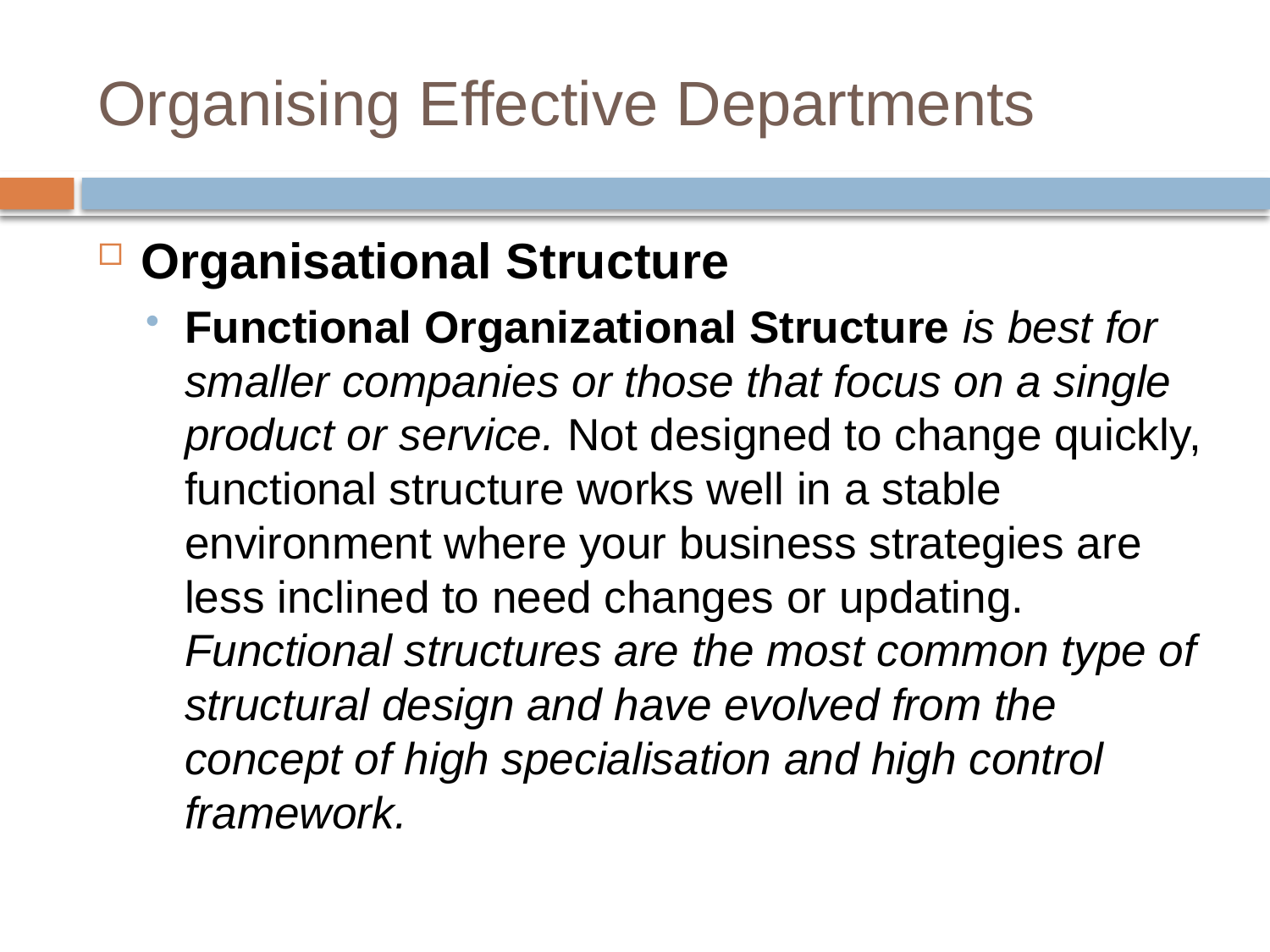

# Organising Effective Departments
Organisational Structure
Functional Organizational Structure is best for smaller companies or those that focus on a single product or service. Not designed to change quickly, functional structure works well in a stable environment where your business strategies are less inclined to need changes or updating. Functional structures are the most common type of structural design and have evolved from the concept of high specialisation and high control framework.